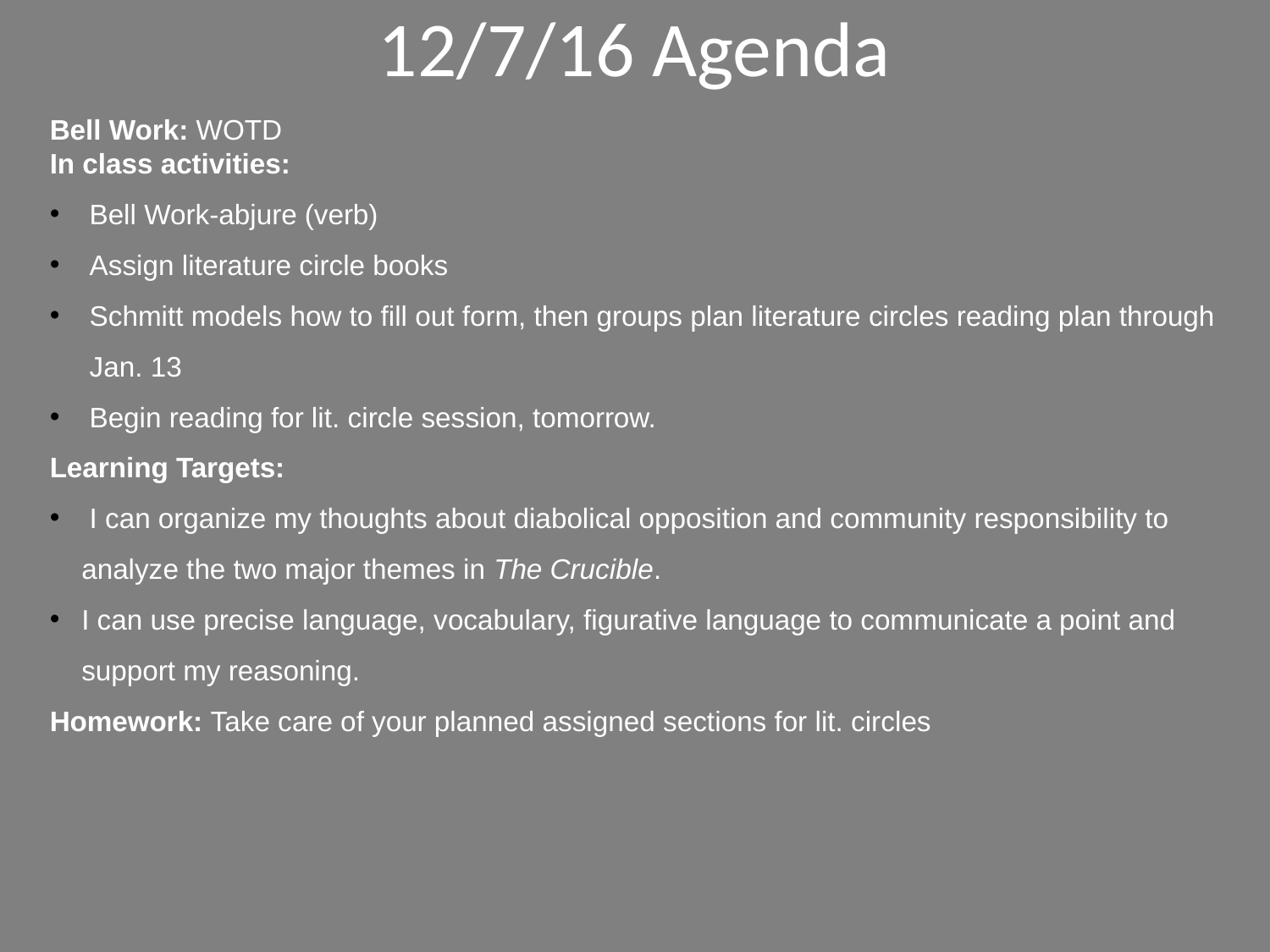

12/7/16 Agenda
Bell Work: WOTD
In class activities:
Bell Work-abjure (verb)
Assign literature circle books
Schmitt models how to fill out form, then groups plan literature circles reading plan through Jan. 13
Begin reading for lit. circle session, tomorrow.
Learning Targets:
 I can organize my thoughts about diabolical opposition and community responsibility to analyze the two major themes in The Crucible.
I can use precise language, vocabulary, figurative language to communicate a point and support my reasoning.
Homework: Take care of your planned assigned sections for lit. circles